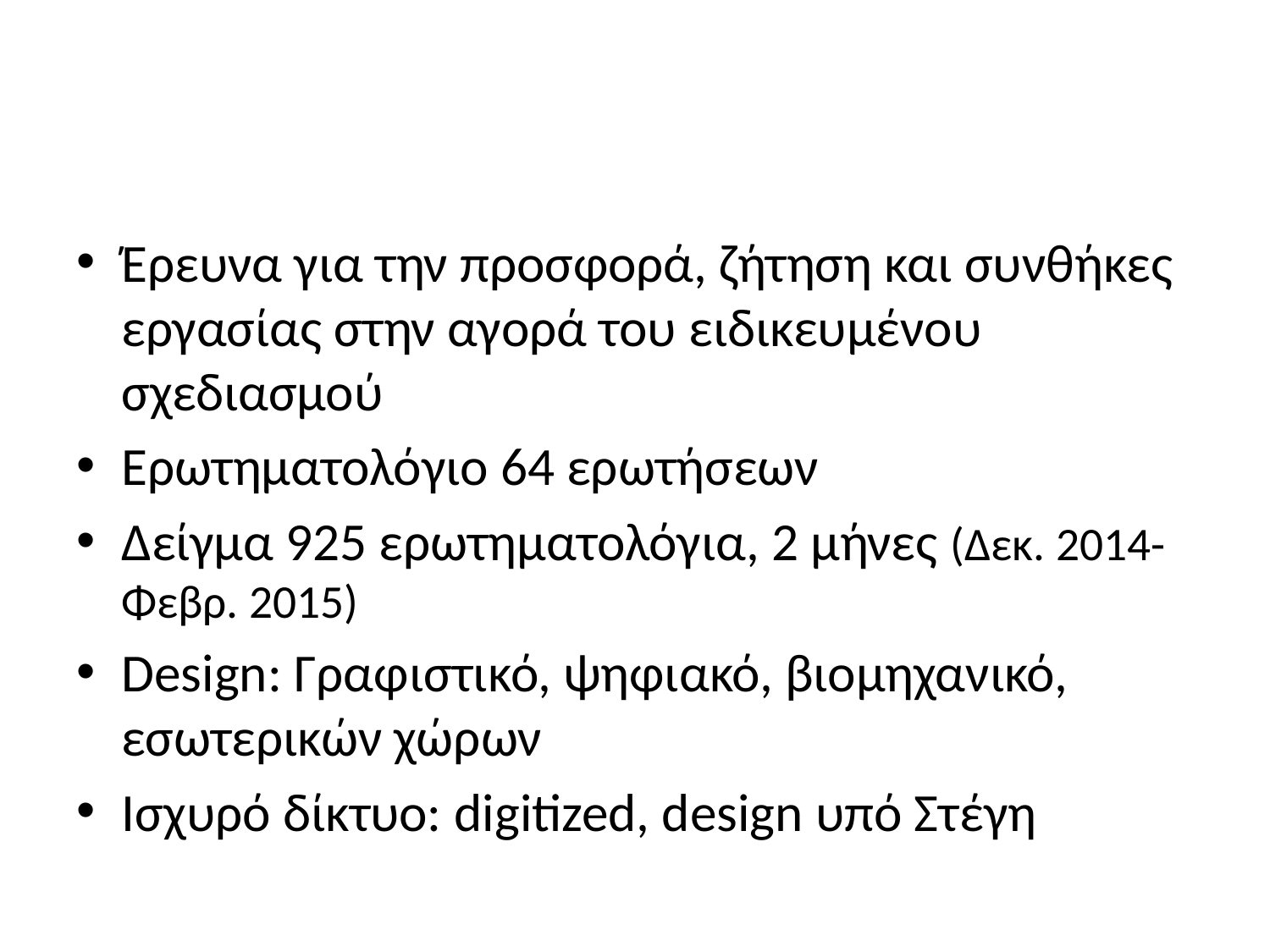

#
Έρευνα για την προσφορά, ζήτηση και συνθήκες εργασίας στην αγορά του ειδικευμένου σχεδιασμού
Ερωτηματολόγιο 64 ερωτήσεων
Δείγμα 925 ερωτηματολόγια, 2 μήνες (Δεκ. 2014-Φεβρ. 2015)
Design: Γραφιστικό, ψηφιακό, βιομηχανικό, εσωτερικών χώρων
Ισχυρό δίκτυο: digitized, design υπό Στέγη